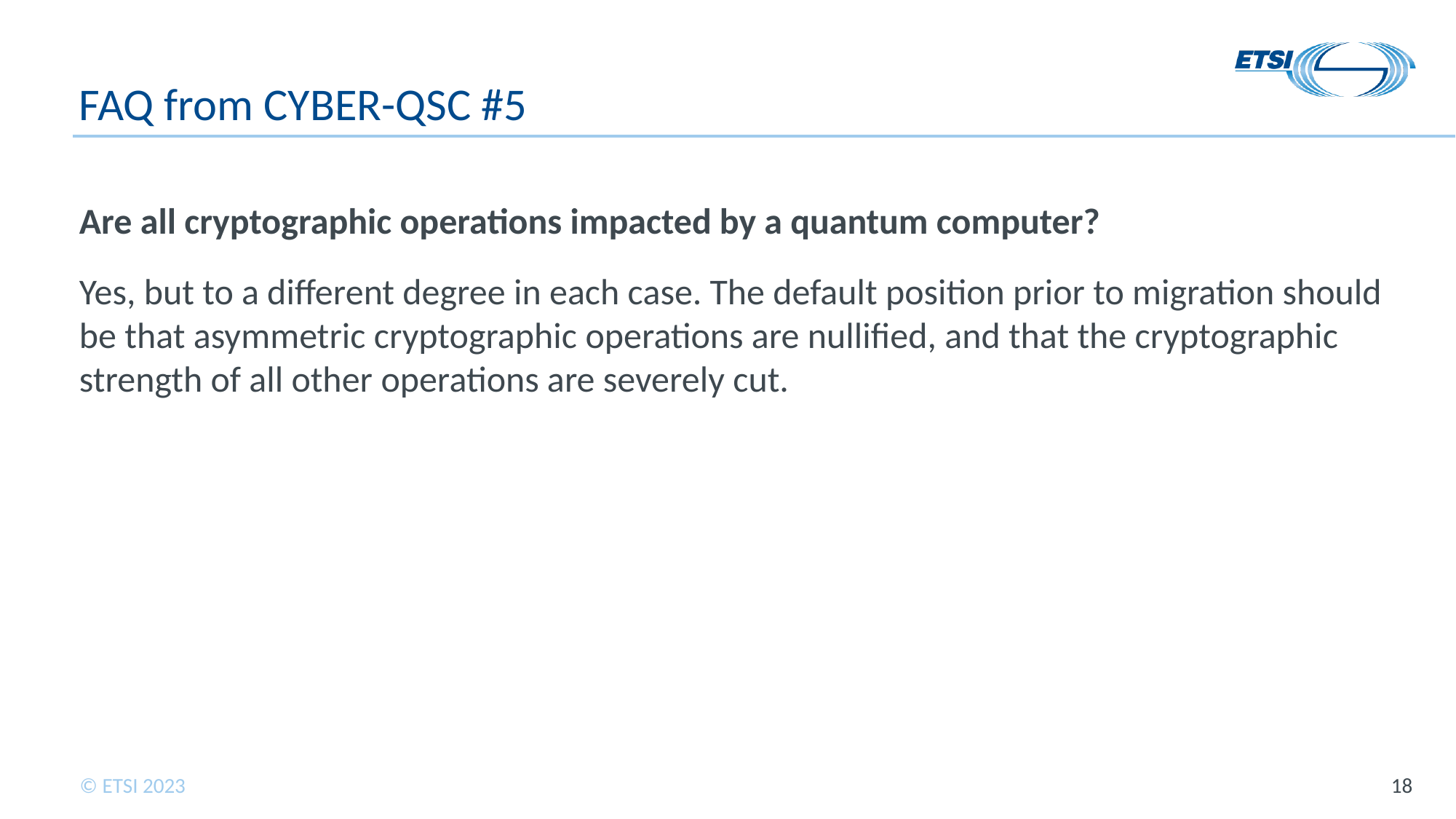

# FAQ from CYBER-QSC #5
Are all cryptographic operations impacted by a quantum computer?
Yes, but to a different degree in each case. The default position prior to migration should be that asymmetric cryptographic operations are nullified, and that the cryptographic strength of all other operations are severely cut.
18